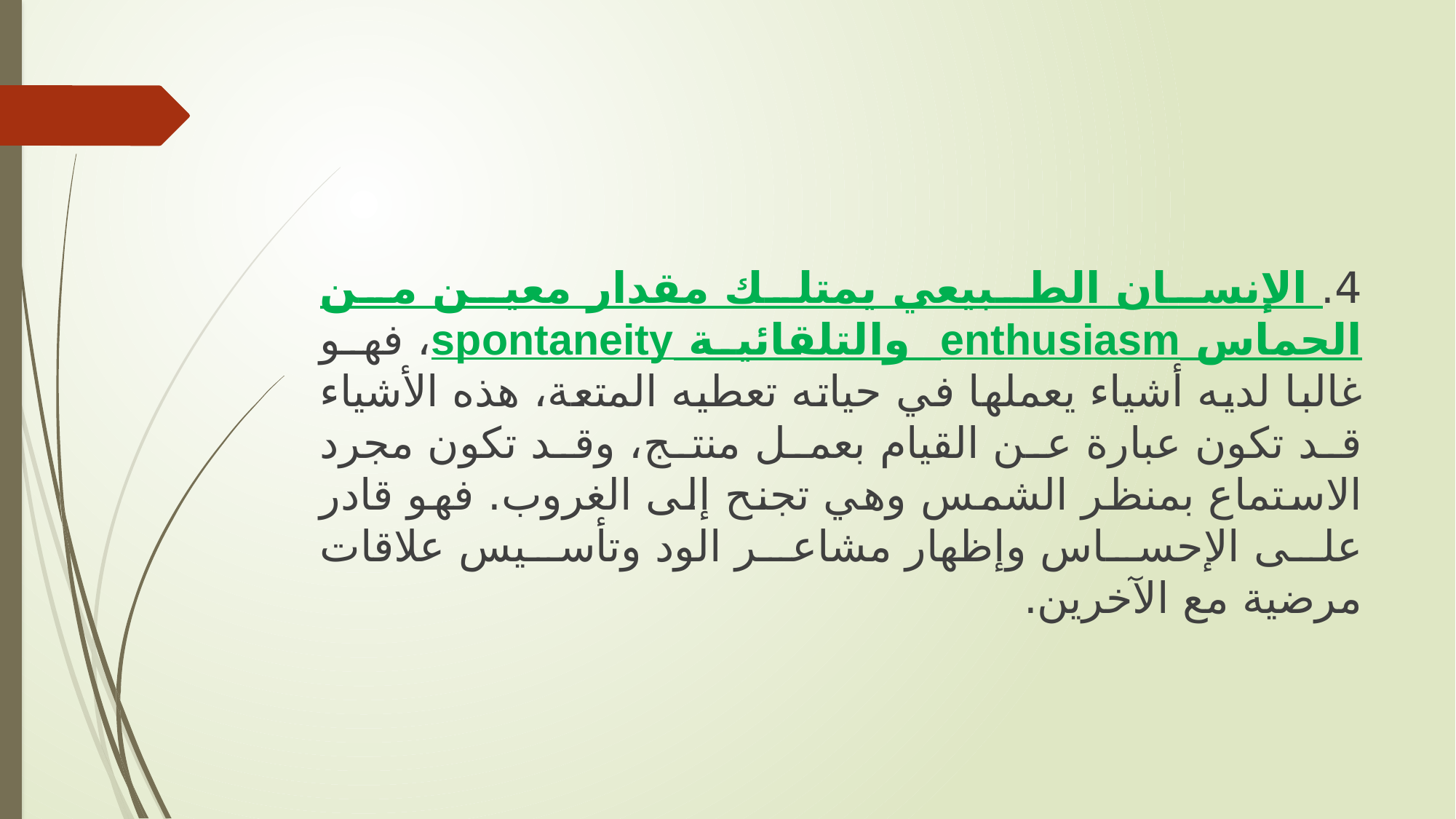

4. الإنسان الطبيعي يمتلك مقدار معين من الحماس enthusiasm  والتلقائية spontaneity، فهو غالبا لديه أشياء يعملها في حياته تعطيه المتعة، هذه الأشياء قد تكون عبارة عن القيام بعمل منتج، وقد تكون مجرد الاستماع بمنظر الشمس وهي تجنح إلى الغروب. فهو قادر على الإحساس وإظهار مشاعر الود وتأسيس علاقات مرضية مع الآخرين.